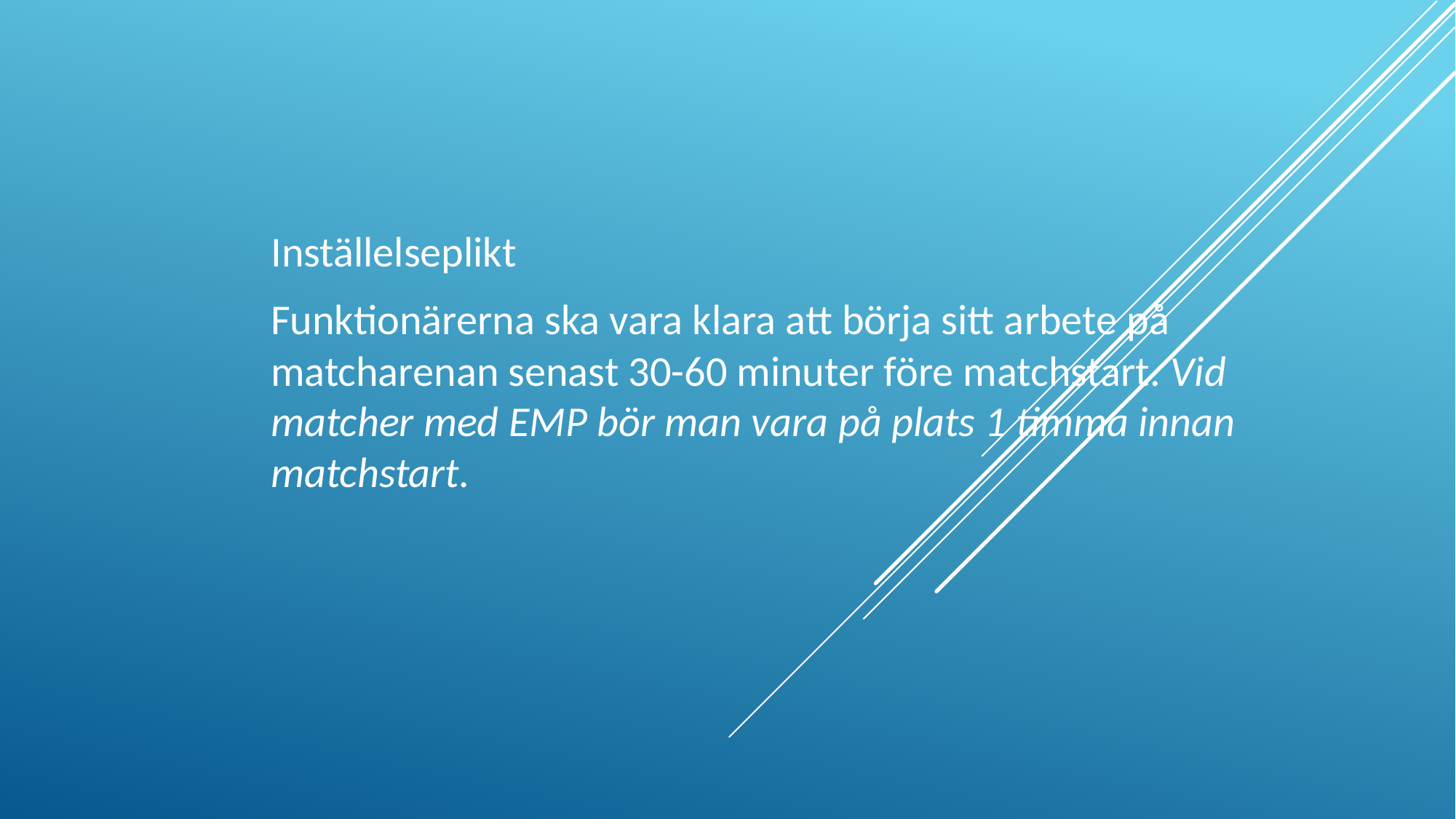

Inställelseplikt
Funktionärerna ska vara klara att börja sitt arbete på matcharenan senast 30-60 minuter före matchstart. Vid matcher med EMP bör man vara på plats 1 timma innan matchstart.